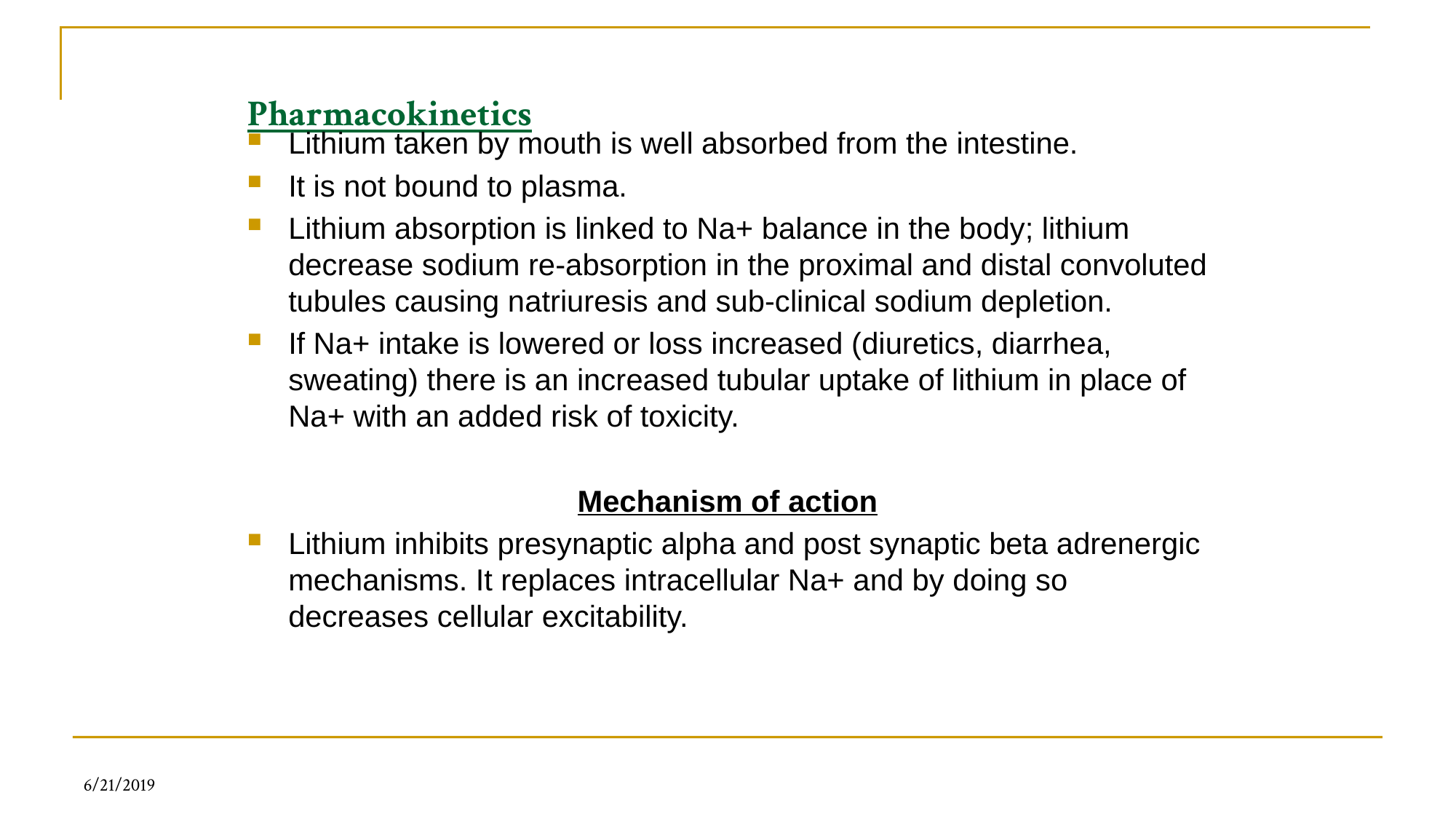

# Pharmacokinetics
Lithium taken by mouth is well absorbed from the intestine.
It is not bound to plasma.
Lithium absorption is linked to Na+ balance in the body; lithium decrease sodium re-absorption in the proximal and distal convoluted tubules causing natriuresis and sub-clinical sodium depletion.
If Na+ intake is lowered or loss increased (diuretics, diarrhea, sweating) there is an increased tubular uptake of lithium in place of Na+ with an added risk of toxicity.

Mechanism of action
Lithium inhibits presynaptic alpha and post synaptic beta adrenergic mechanisms. It replaces intracellular Na+ and by doing so decreases cellular excitability.

6/21/2019